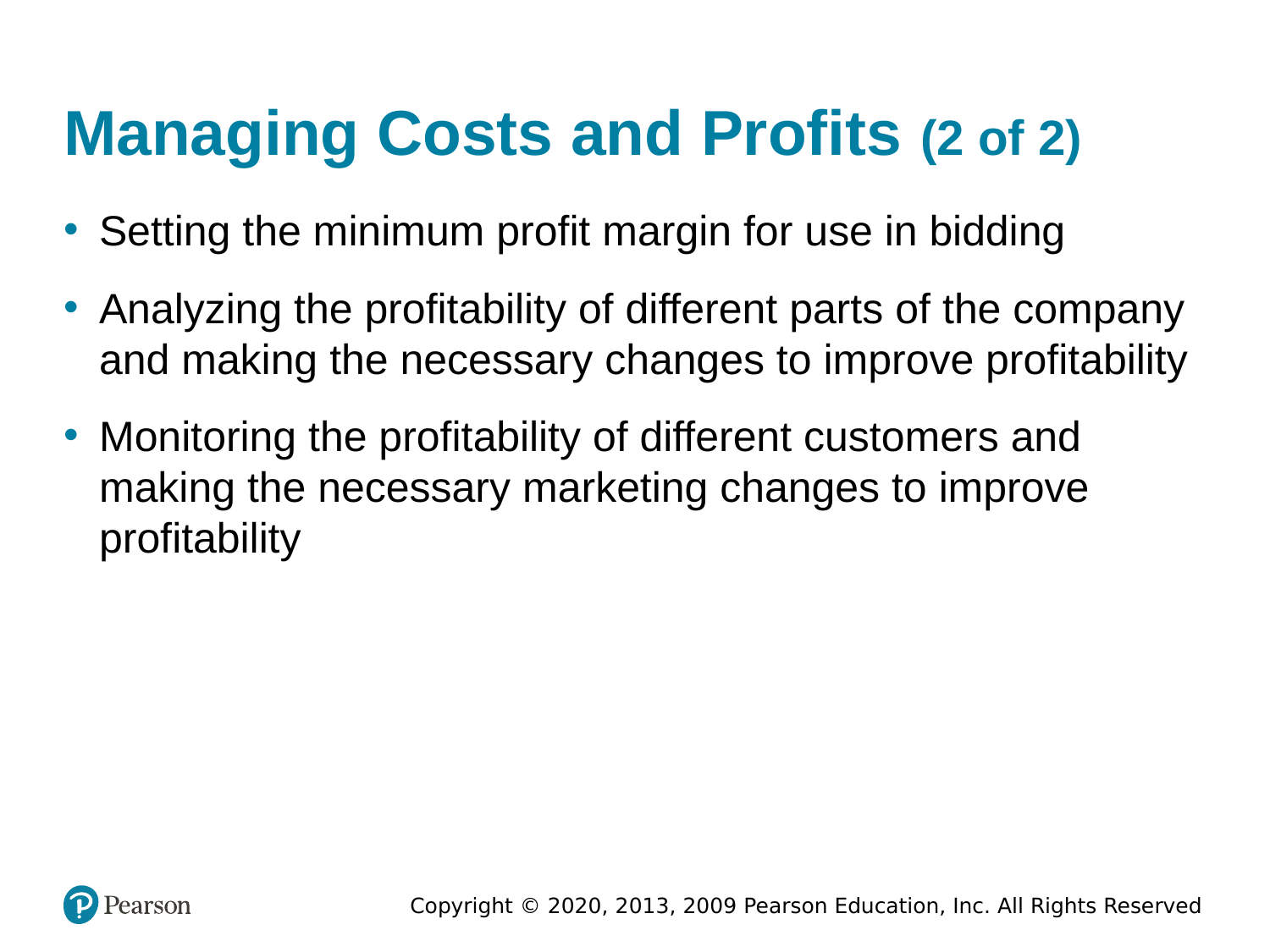

# Managing Costs and Profits (2 of 2)
Setting the minimum profit margin for use in bidding
Analyzing the profitability of different parts of the company and making the necessary changes to improve profitability
Monitoring the profitability of different customers and making the necessary marketing changes to improve profitability